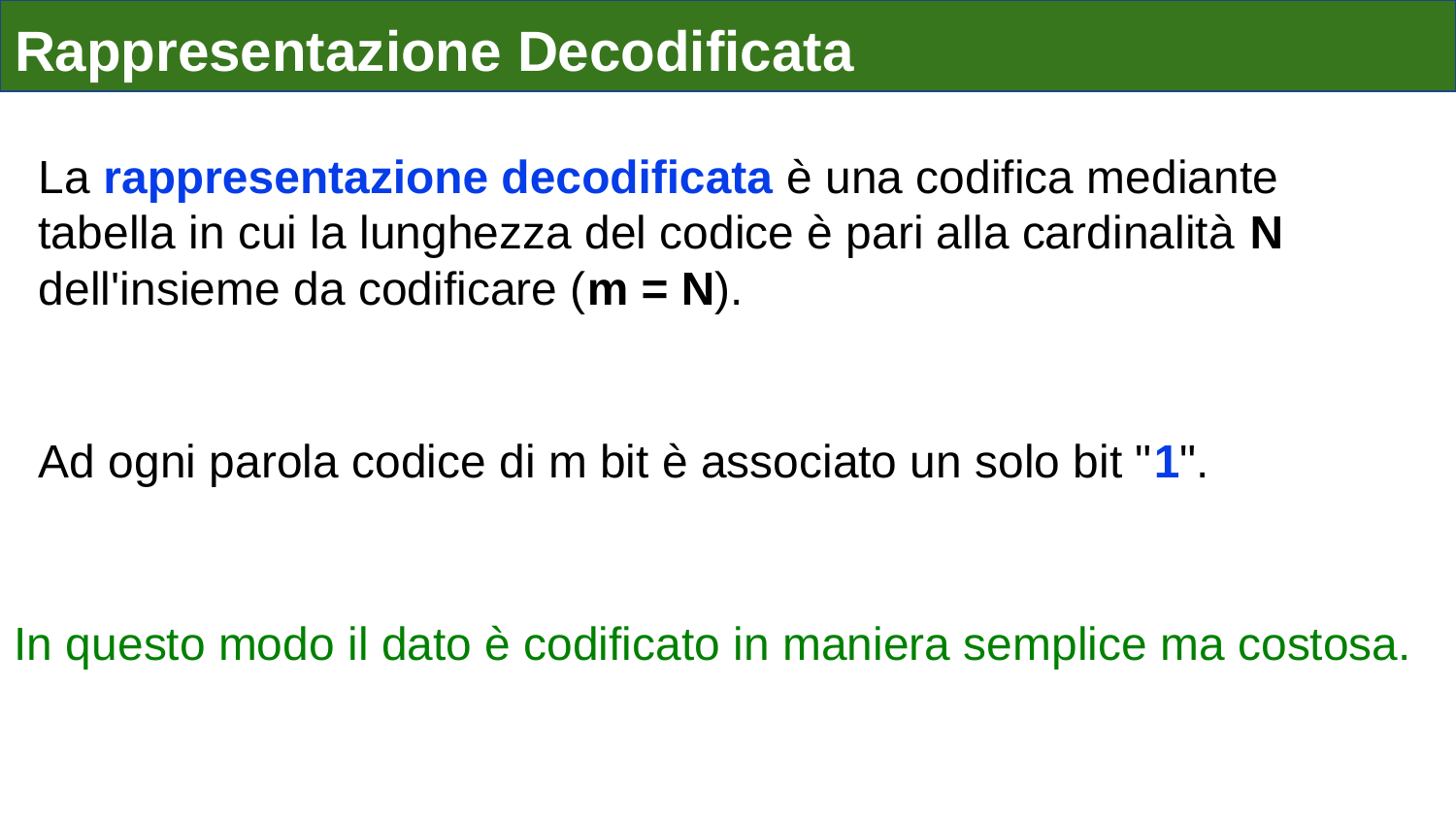

# Rappresentazione Decodificata
La rappresentazione decodificata è una codifica mediante tabella in cui la lunghezza del codice è pari alla cardinalità N dell'insieme da codificare (m = N).
Ad ogni parola codice di m bit è associato un solo bit "1".
In questo modo il dato è codificato in maniera semplice ma costosa.